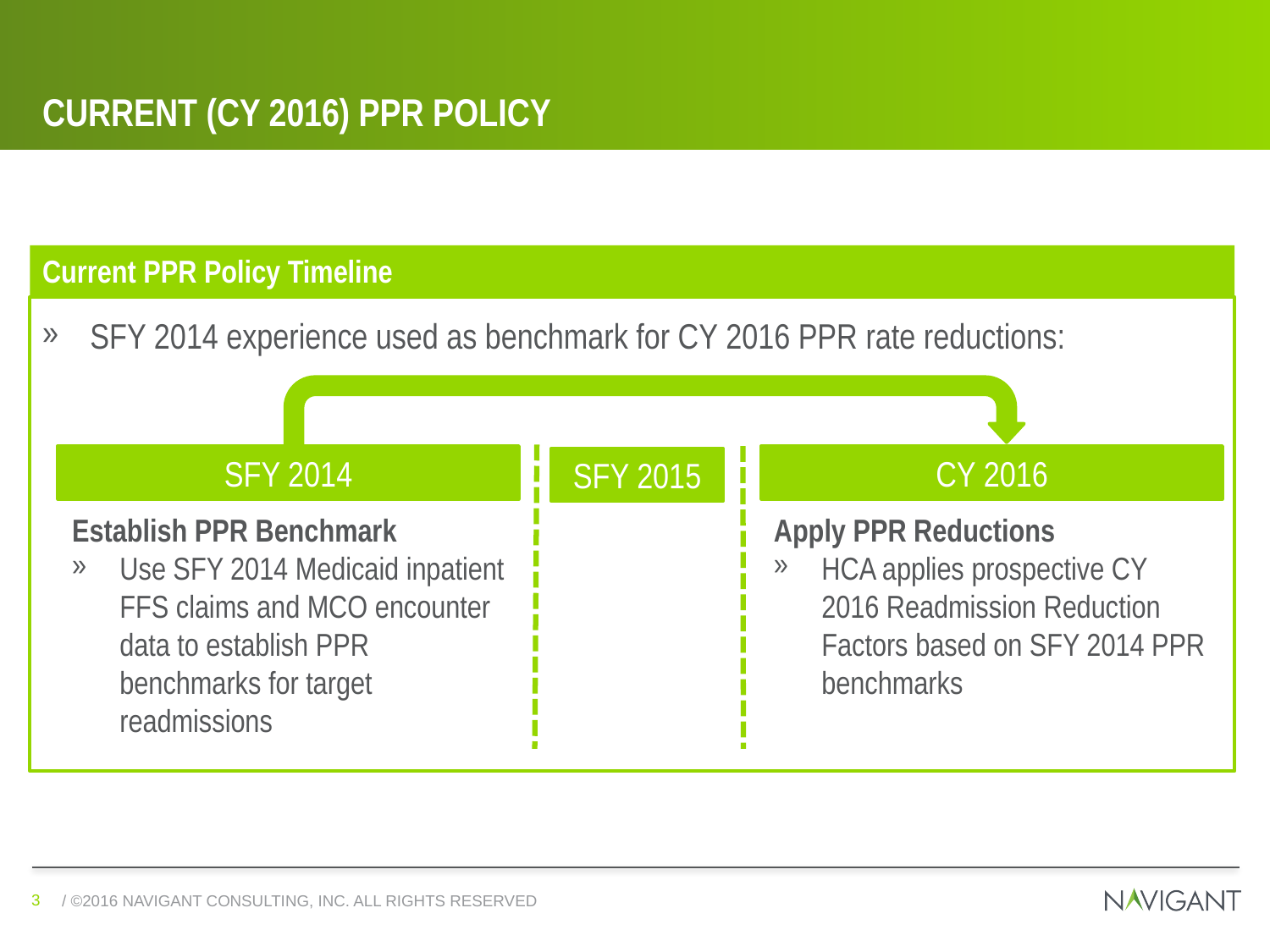

# Current (CY 2016) PPR Policy
Current PPR Policy Timeline

SFY 2014 experience used as benchmark for CY 2016 PPR rate reductions:

SFY 2014
CY 2016
SFY 2015
Establish PPR Benchmark
Use SFY 2014 Medicaid inpatient FFS claims and MCO encounter data to establish PPR benchmarks for target readmissions

Apply PPR Reductions
HCA applies prospective CY 2016 Readmission Reduction Factors based on SFY 2014 PPR benchmarks